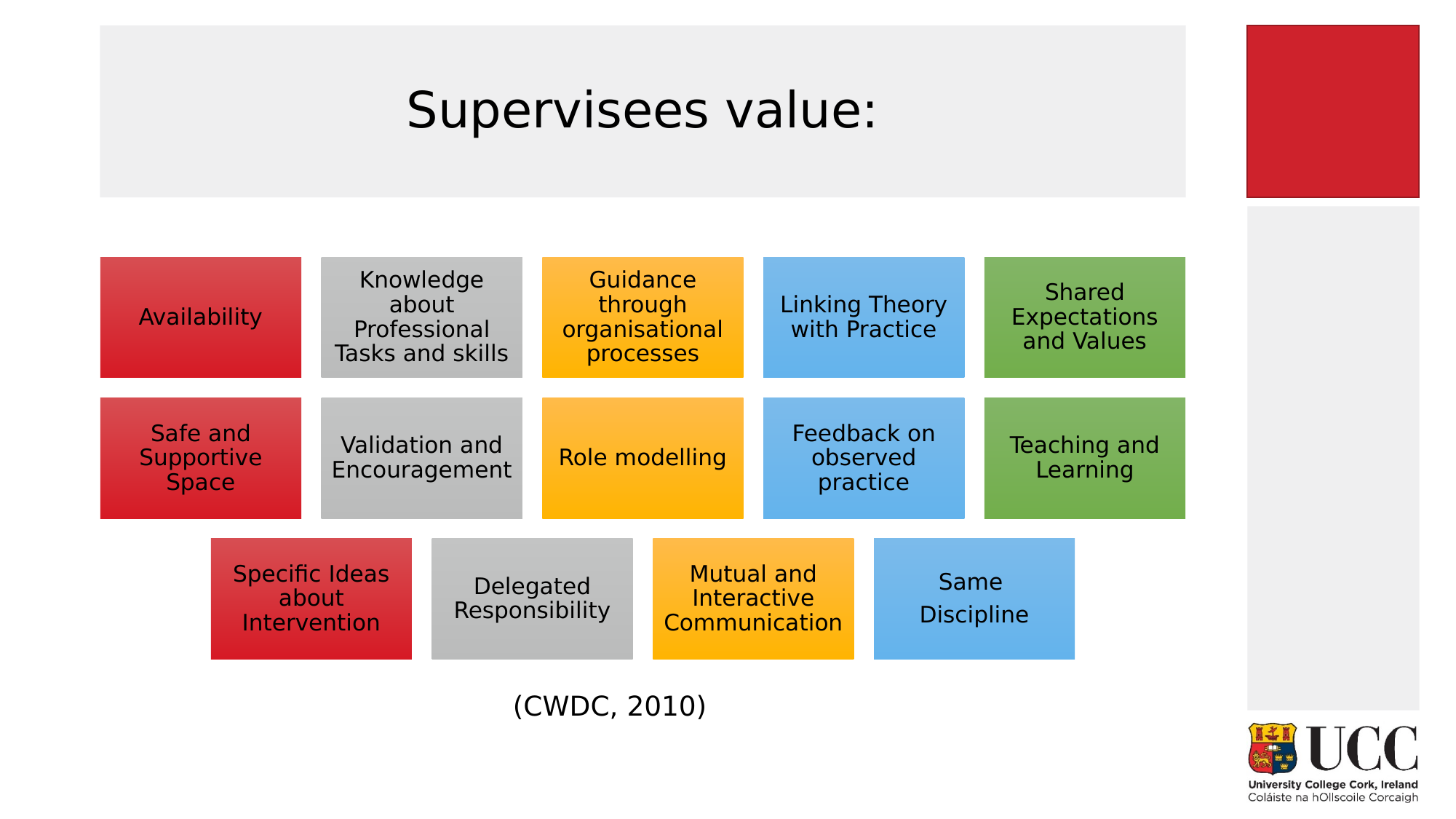

# Supervisees value:
Availability
Knowledge about Professional Tasks and skills
Guidance through organisational processes
Linking Theory with Practice
Shared Expectations and Values
Safe and Supportive Space
Validation and Encouragement
Role modelling
Feedback on observed practice
Teaching and Learning
Specific Ideas about Intervention
Delegated Responsibility
Mutual and Interactive Communication
Same
Discipline
(CWDC, 2010)